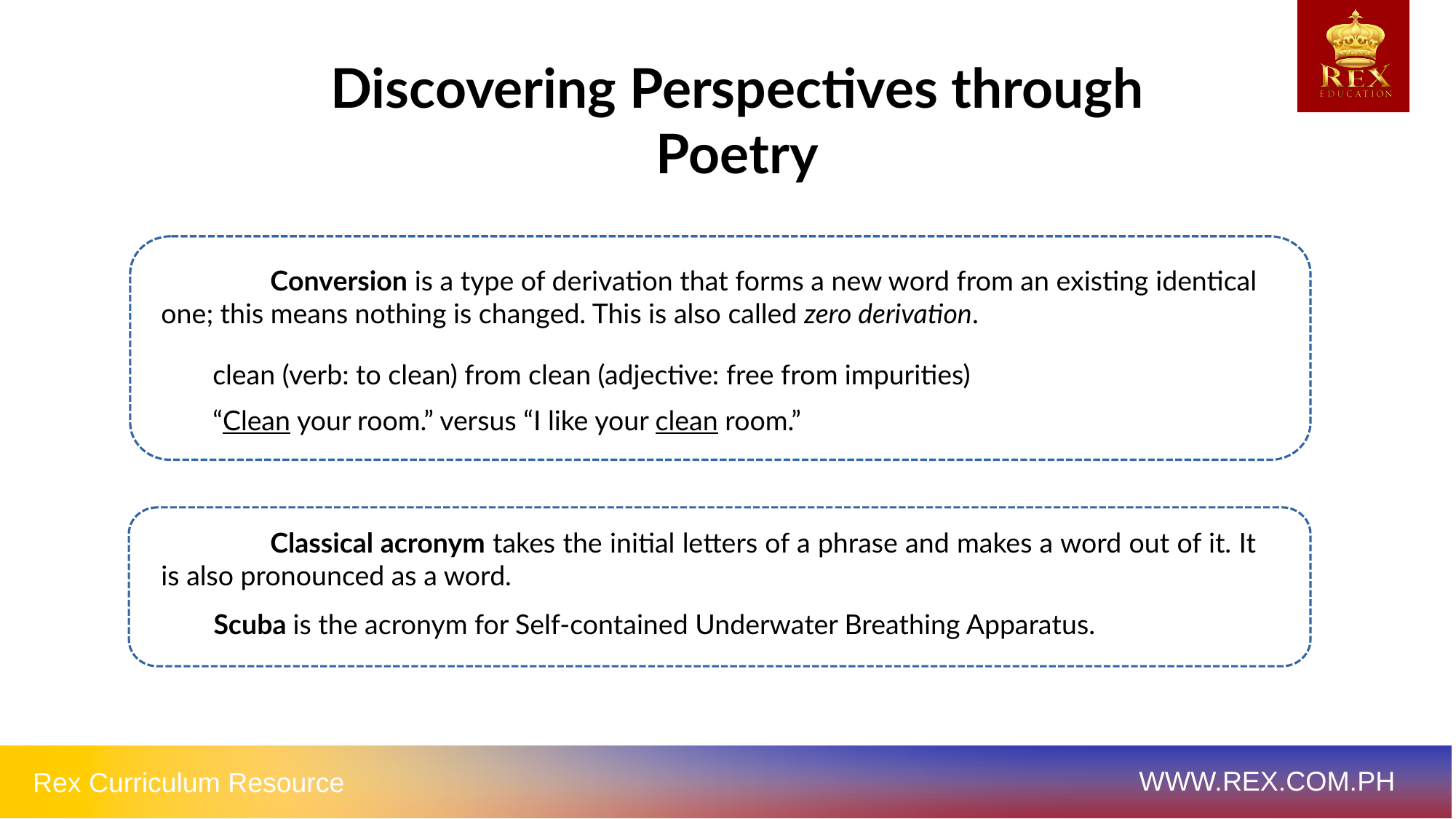

Discovering Perspectives through Poetry

	Conversion is a type of derivation that forms a new word from an existing identical one; this means nothing is changed. This is also called zero derivation.
clean (verb: to clean) from clean (adjective: free from impurities)
“Clean your room.” versus “I like your clean room.”

	Classical acronym takes the initial letters of a phrase and makes a word out of it. It is also pronounced as a word.
Scuba is the acronym for Self-contained Underwater Breathing Apparatus.